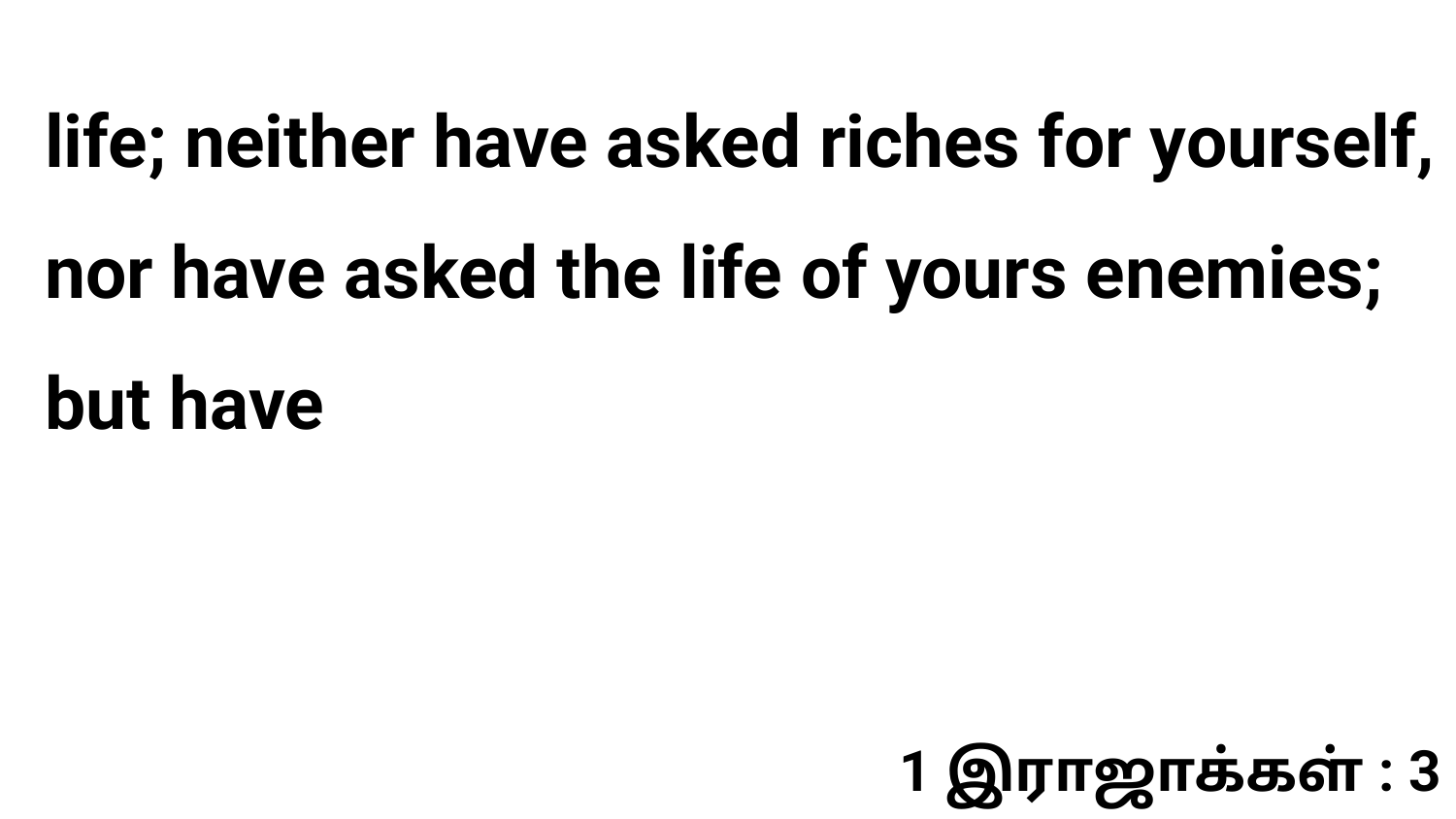

life; neither have asked riches for yourself, nor have asked the life of yours enemies; but have
1 இராஜாக்கள் : 3